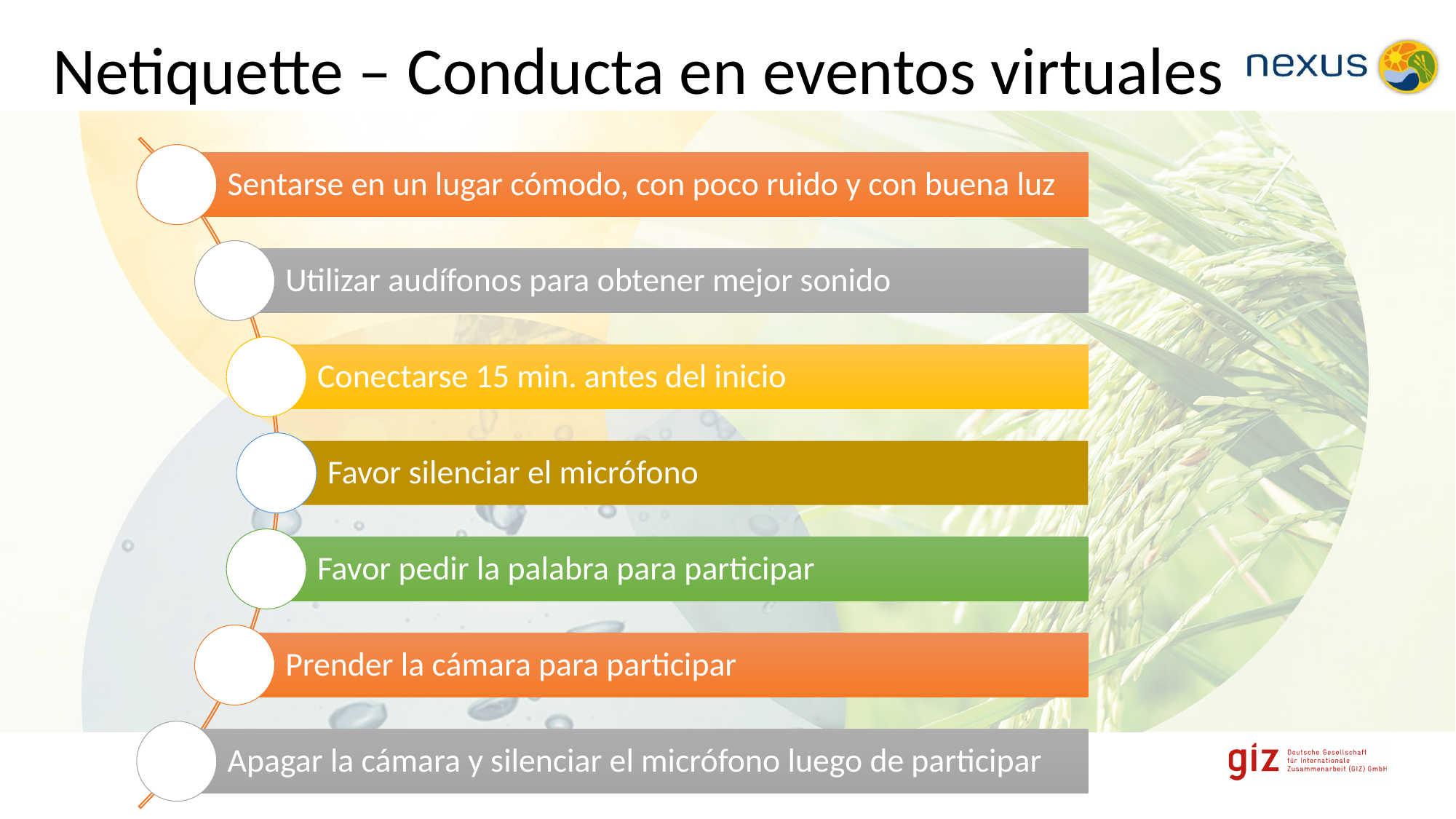

# Netiquette – Conducta en eventos virtuales
Sentarse en un lugar cómodo, con poco ruido y con buena luz
Utilizar audífonos para obtener mejor sonido
Conectarse 15 min. antes del inicio
Favor silenciar el micrófono
Favor pedir la palabra para participar
Prender la cámara para participar
Apagar la cámara y silenciar el micrófono luego de participar